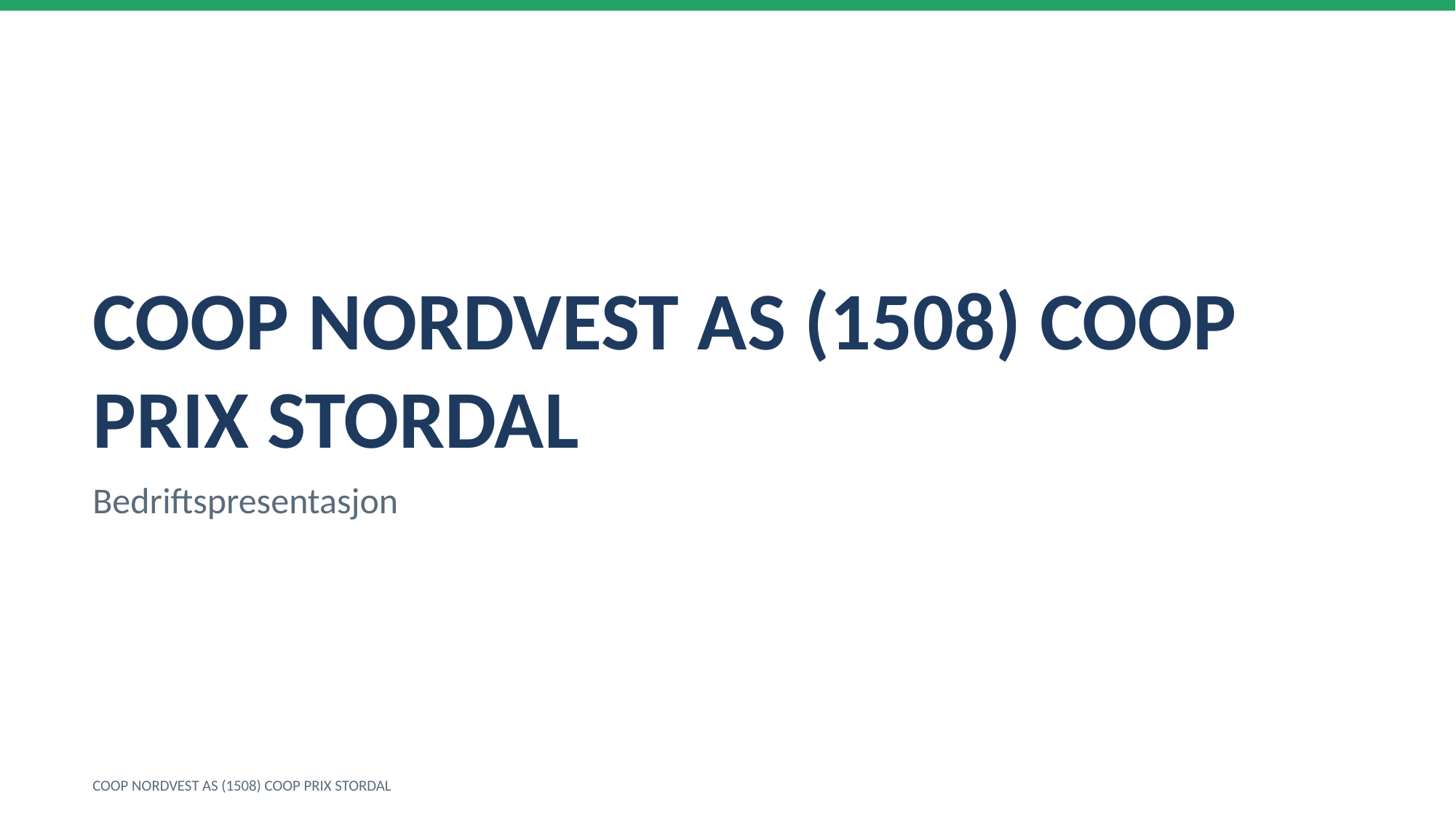

COOP NORDVEST AS (1508) COOP PRIX STORDAL
Bedriftspresentasjon
COOP NORDVEST AS (1508) COOP PRIX STORDAL